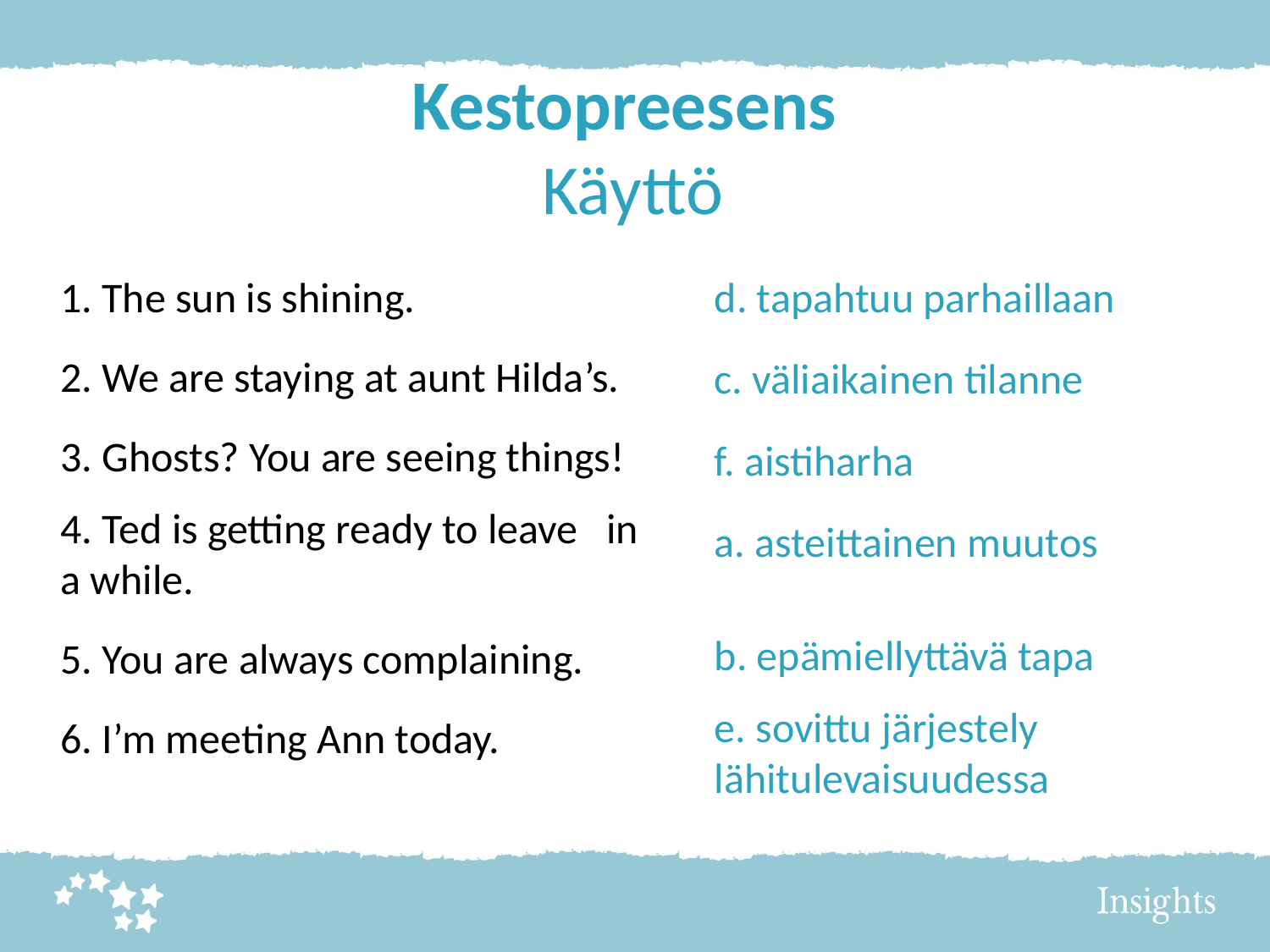

# Kestopreesens Käyttö
1. The sun is shining.
2. We are staying at aunt Hilda’s.
3. Ghosts? You are seeing things!
4. Ted is getting ready to leave   in a while.
5. You are always complaining.
6. I’m meeting Ann today.
d. tapahtuu parhaillaan
c. väliaikainen tilanne
f. aistiharha
a. asteittainen muutos
b. epämiellyttävä tapa
e. sovittu järjestely lähitulevaisuudessa